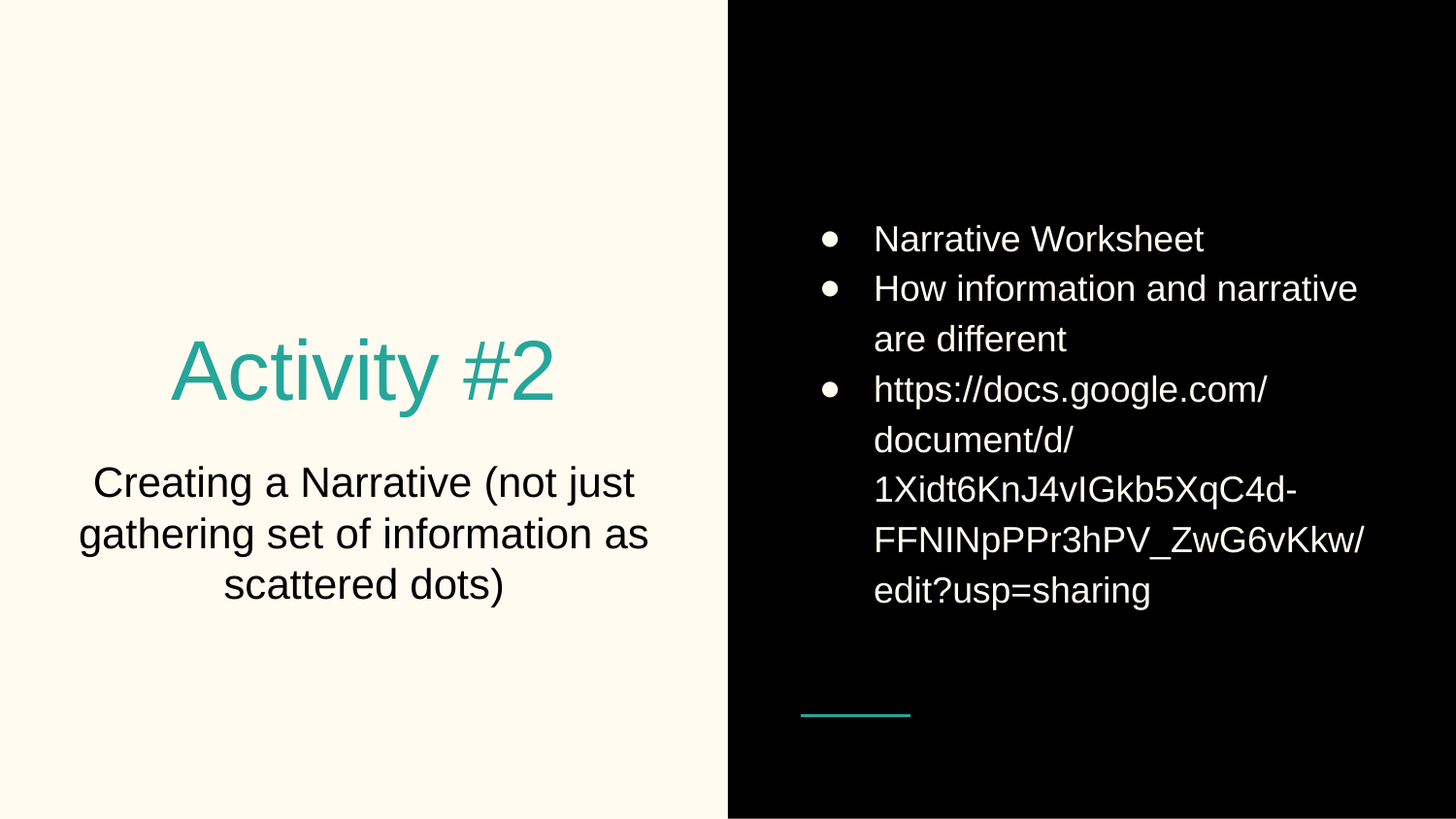

Narrative Worksheet
How information and narrative are different
https://docs.google.com/document/d/1Xidt6KnJ4vIGkb5XqC4d-FFNINpPPr3hPV_ZwG6vKkw/edit?usp=sharing
# Activity #2
Creating a Narrative (not just gathering set of information as scattered dots)